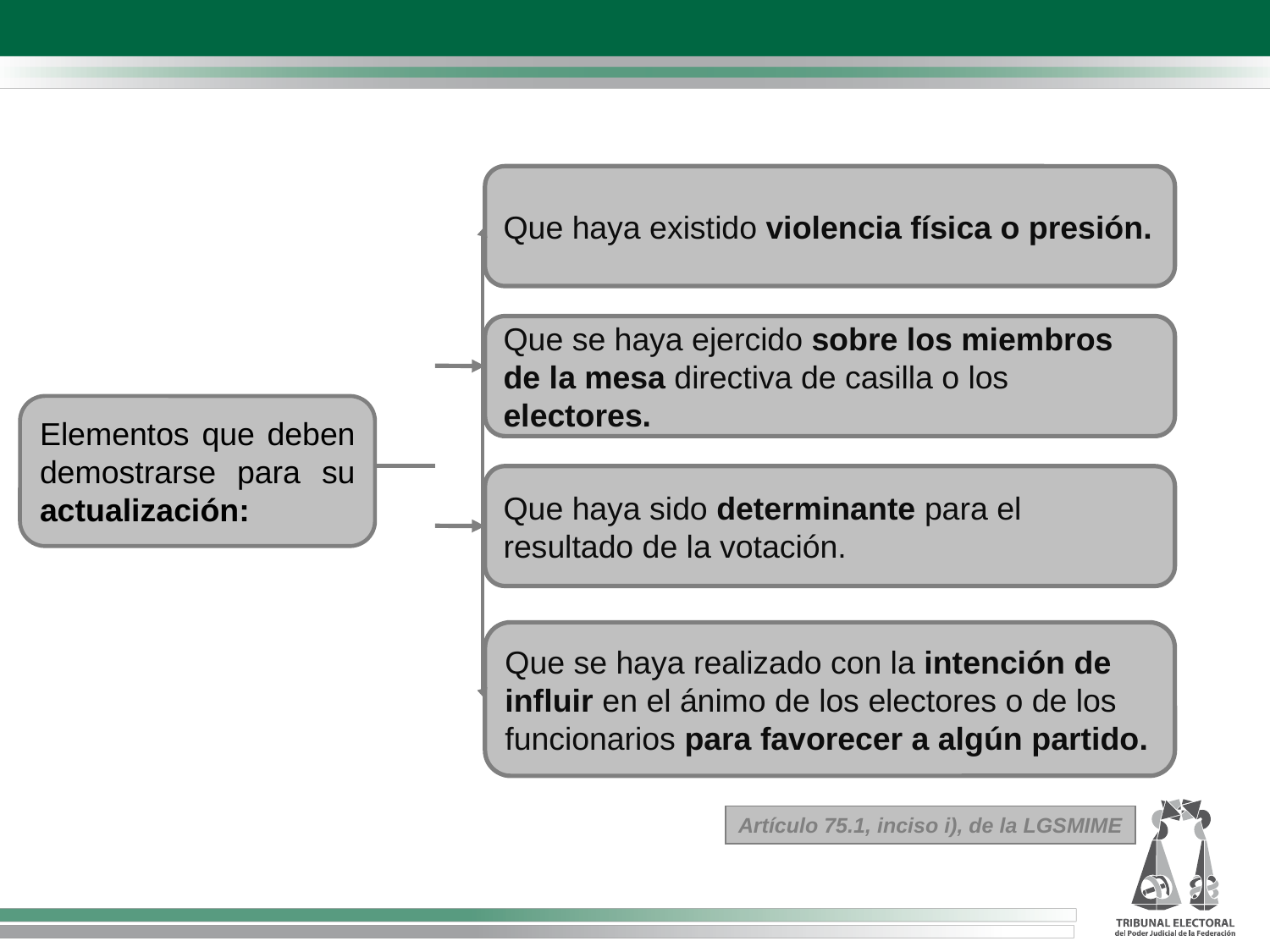

Que haya existido violencia física o presión.
Que se haya ejercido sobre los miembros de la mesa directiva de casilla o los electores.
Elementos que deben demostrarse para su actualización:
Que haya sido determinante para el resultado de la votación.
Que se haya realizado con la intención de influir en el ánimo de los electores o de los funcionarios para favorecer a algún partido.
Artículo 75.1, inciso i), de la LGSMIME